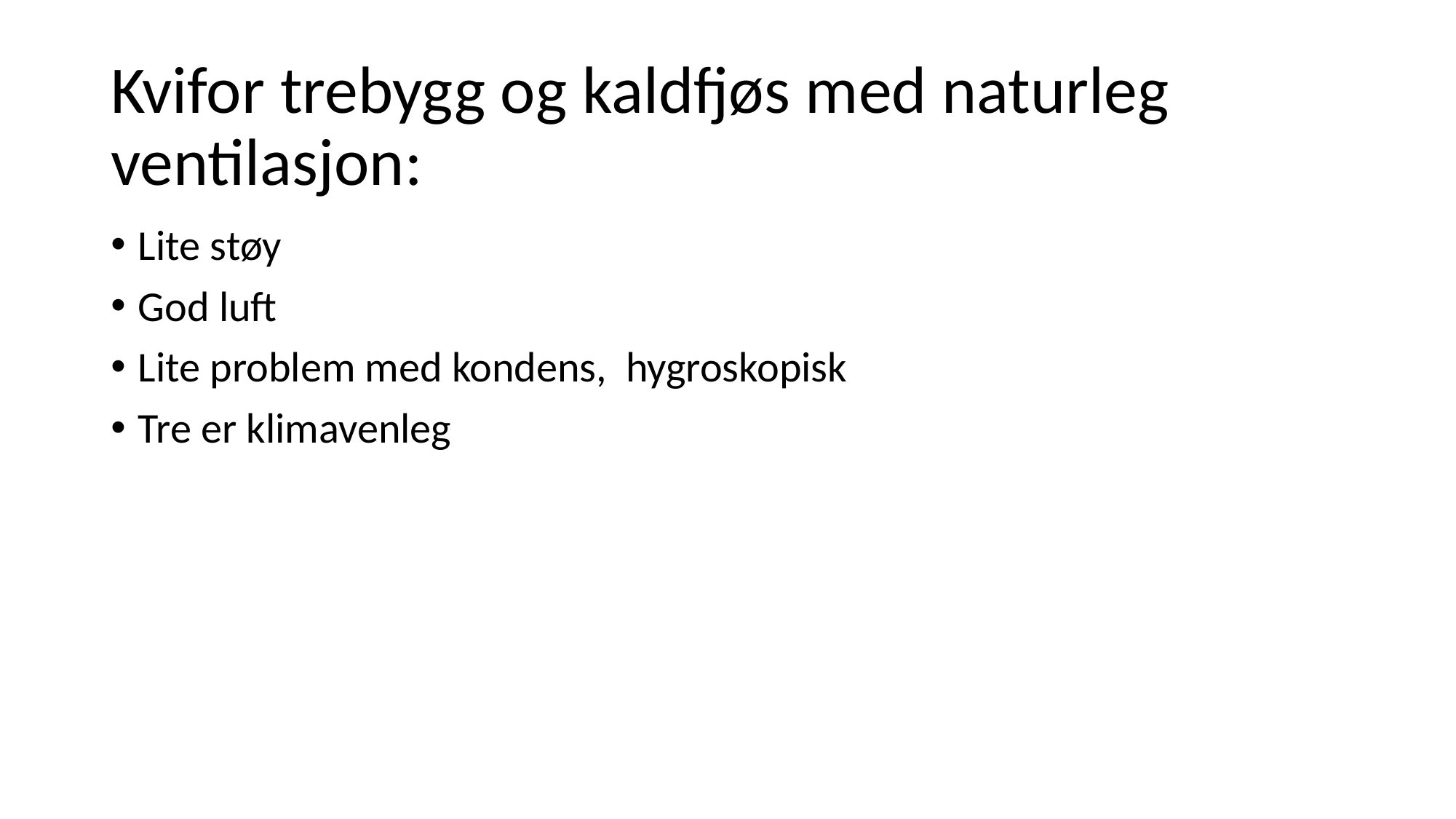

# Kvifor trebygg og kaldfjøs med naturleg ventilasjon:
Lite støy
God luft
Lite problem med kondens,  hygroskopisk
Tre er klimavenleg